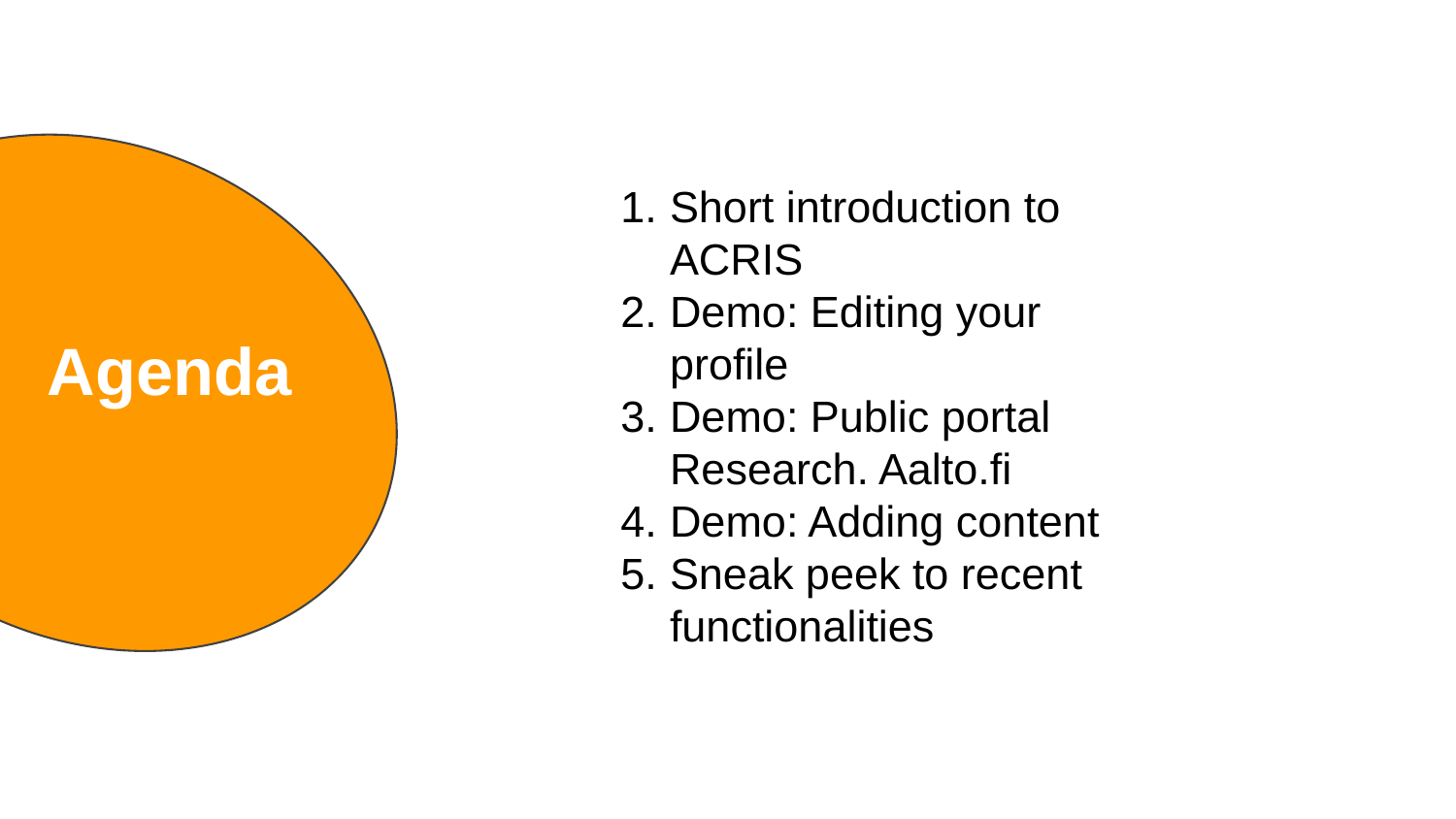

Short introduction to ACRIS
Demo: Editing your profile
Demo: Public portal Research. Aalto.fi
Demo: Adding content
Sneak peek to recent functionalities
# Agenda